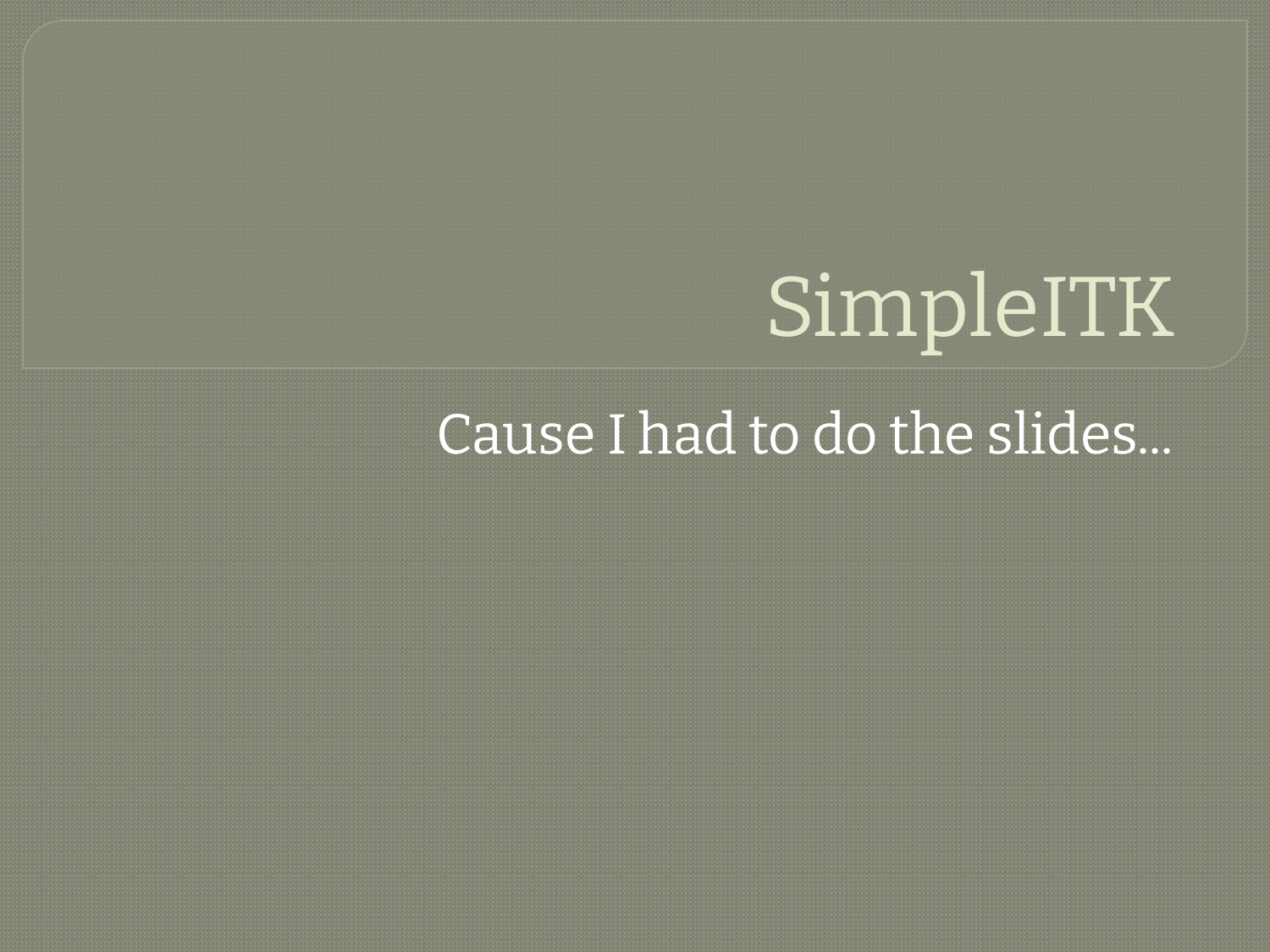

# SimpleITK
Cause I had to do the slides...